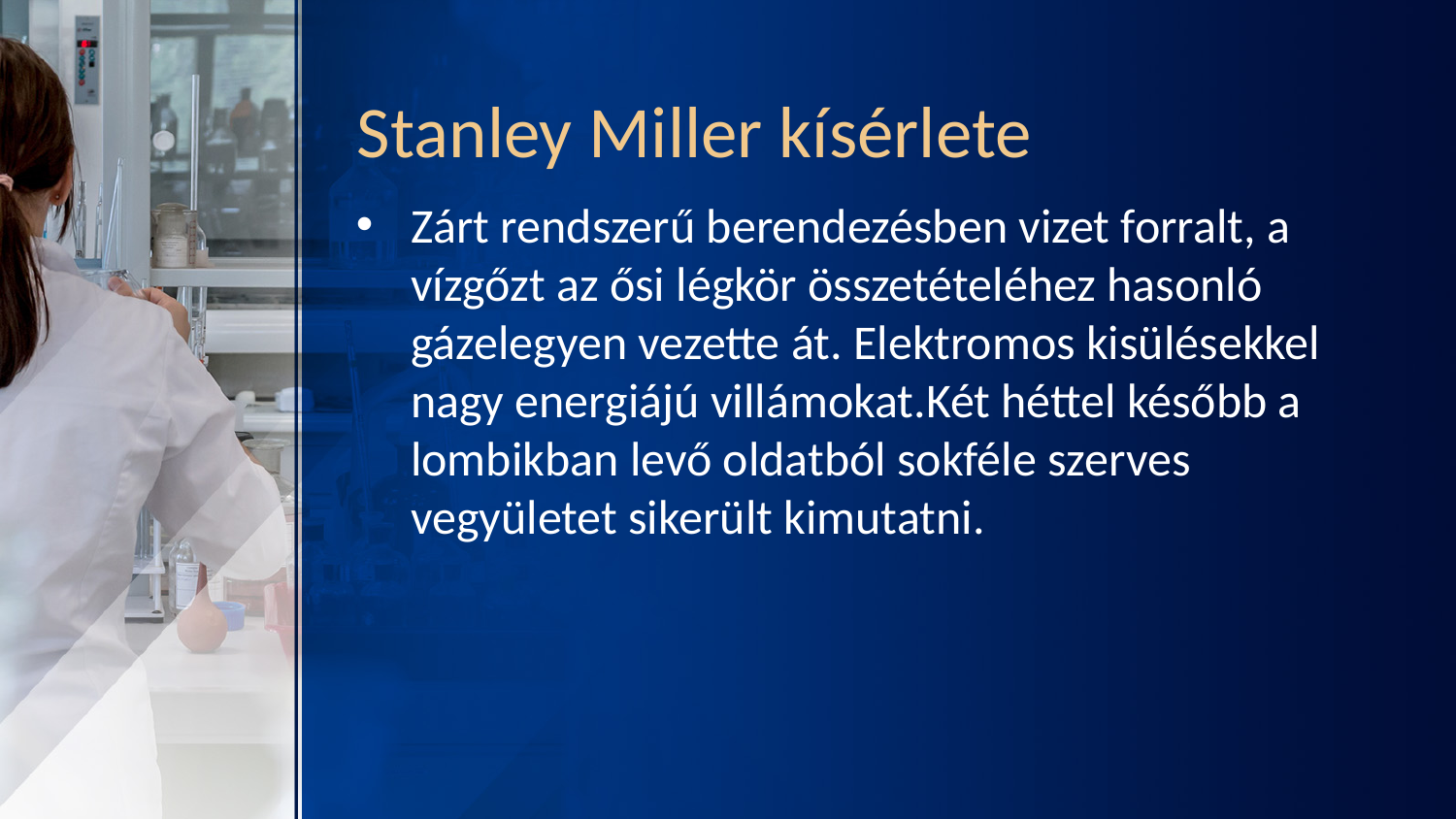

# Stanley Miller kísérlete
Zárt rendszerű berendezésben vizet forralt, a vízgőzt az ősi légkör összetételéhez hasonló gázelegyen vezette át. Elektromos kisülésekkel nagy energiájú villámokat.Két héttel később a lombikban levő oldatból sokféle szerves vegyületet sikerült kimutatni.